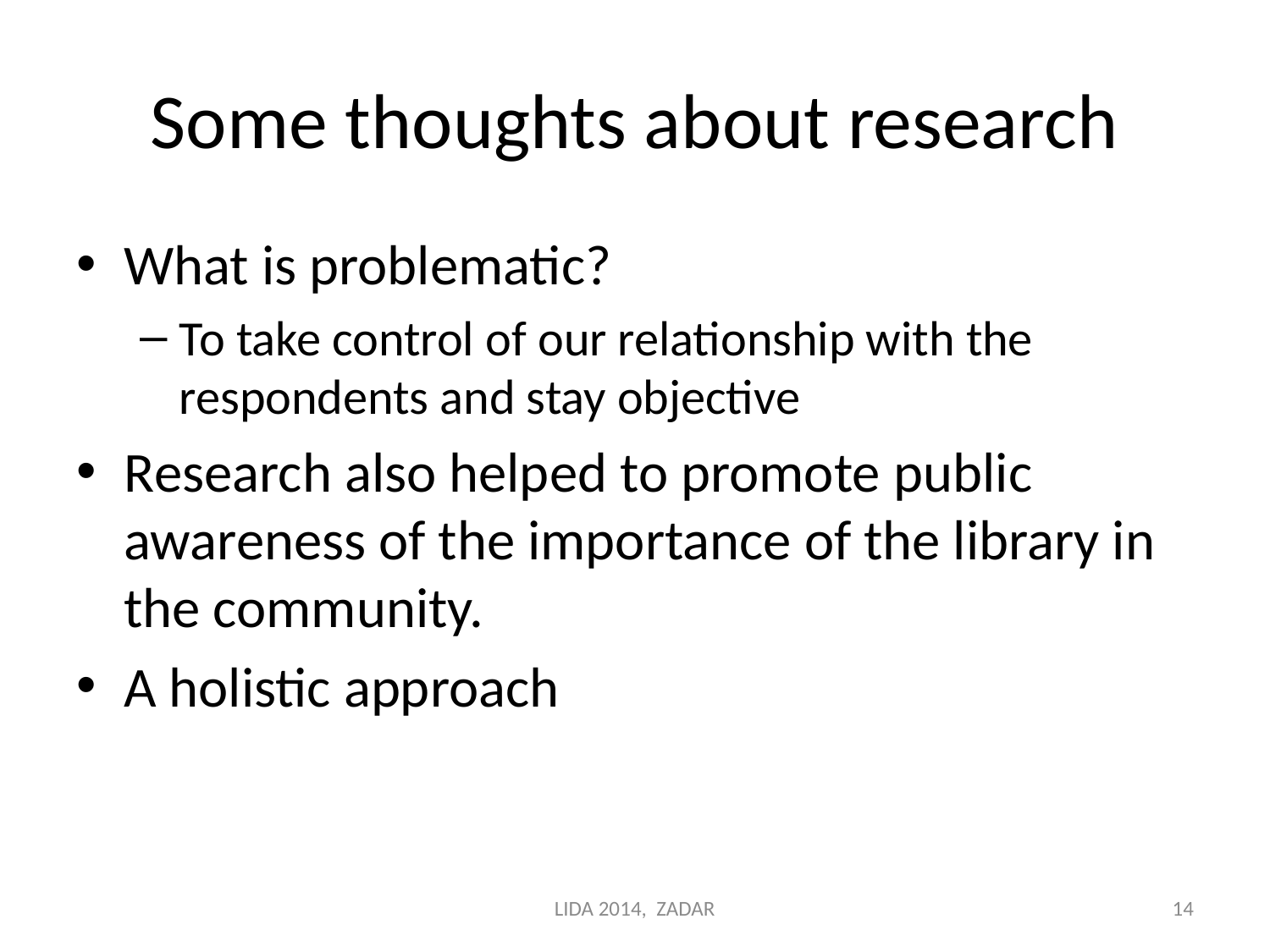

# Some thoughts about research
What is problematic?
To take control of our relationship with the respondents and stay objective
Research also helped to promote public awareness of the importance of the library in the community.
A holistic approach
LIDA 2014,  ZADAR
14